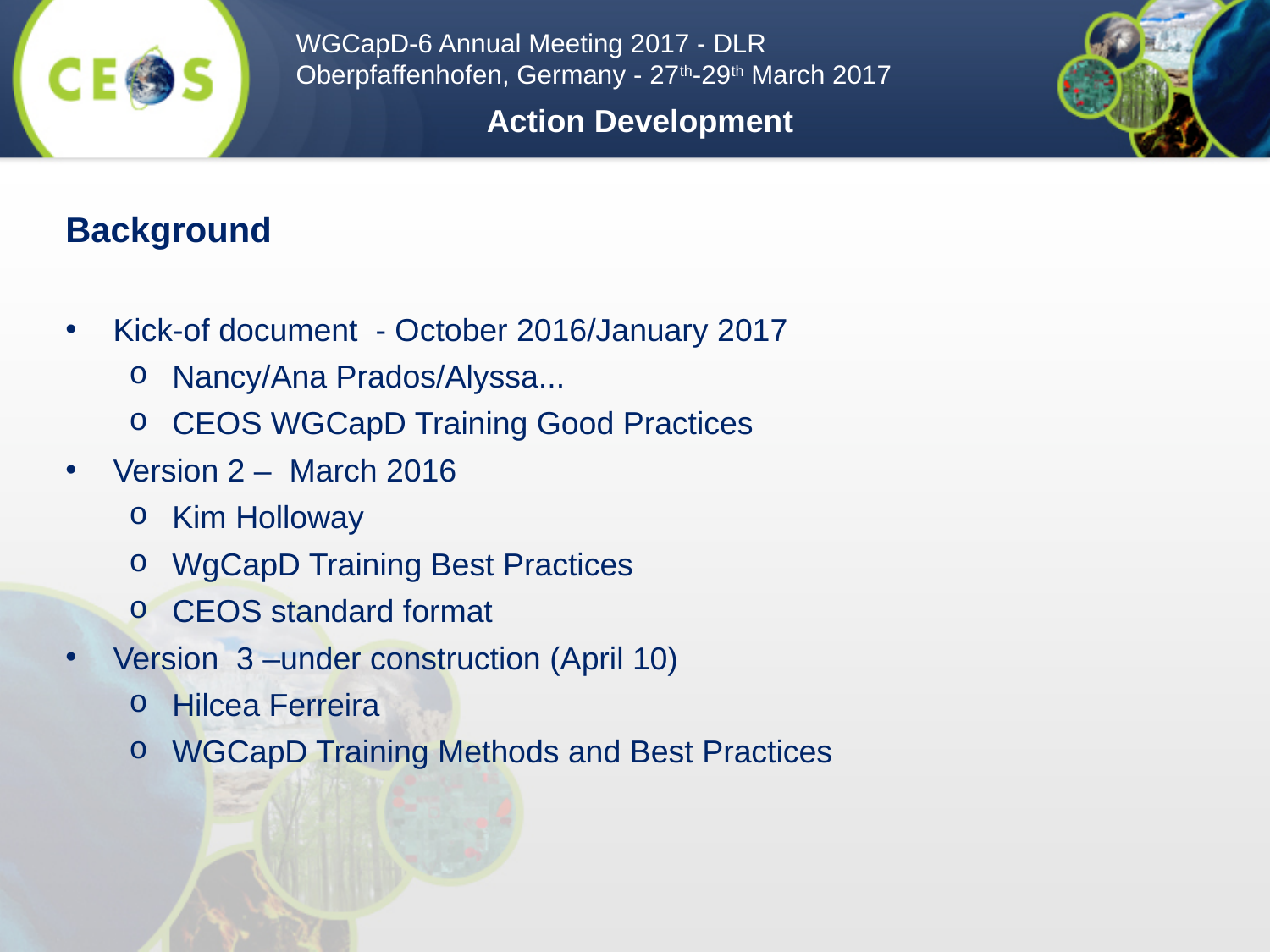

WGCapD-6 Annual Meeting 2017 - DLR Oberpfaffenhofen, Germany - 27th-29th March 2017
Action Development
Background

Kick-of document  - October 2016/January 2017
Nancy/Ana Prados/Alyssa...
CEOS WGCapD Training Good Practices
Version 2 –  March 2016
Kim Holloway
WgCapD Training Best Practices
CEOS standard format
Version  3 –under construction (April 10)
Hilcea Ferreira
WGCapD Training Methods and Best Practices